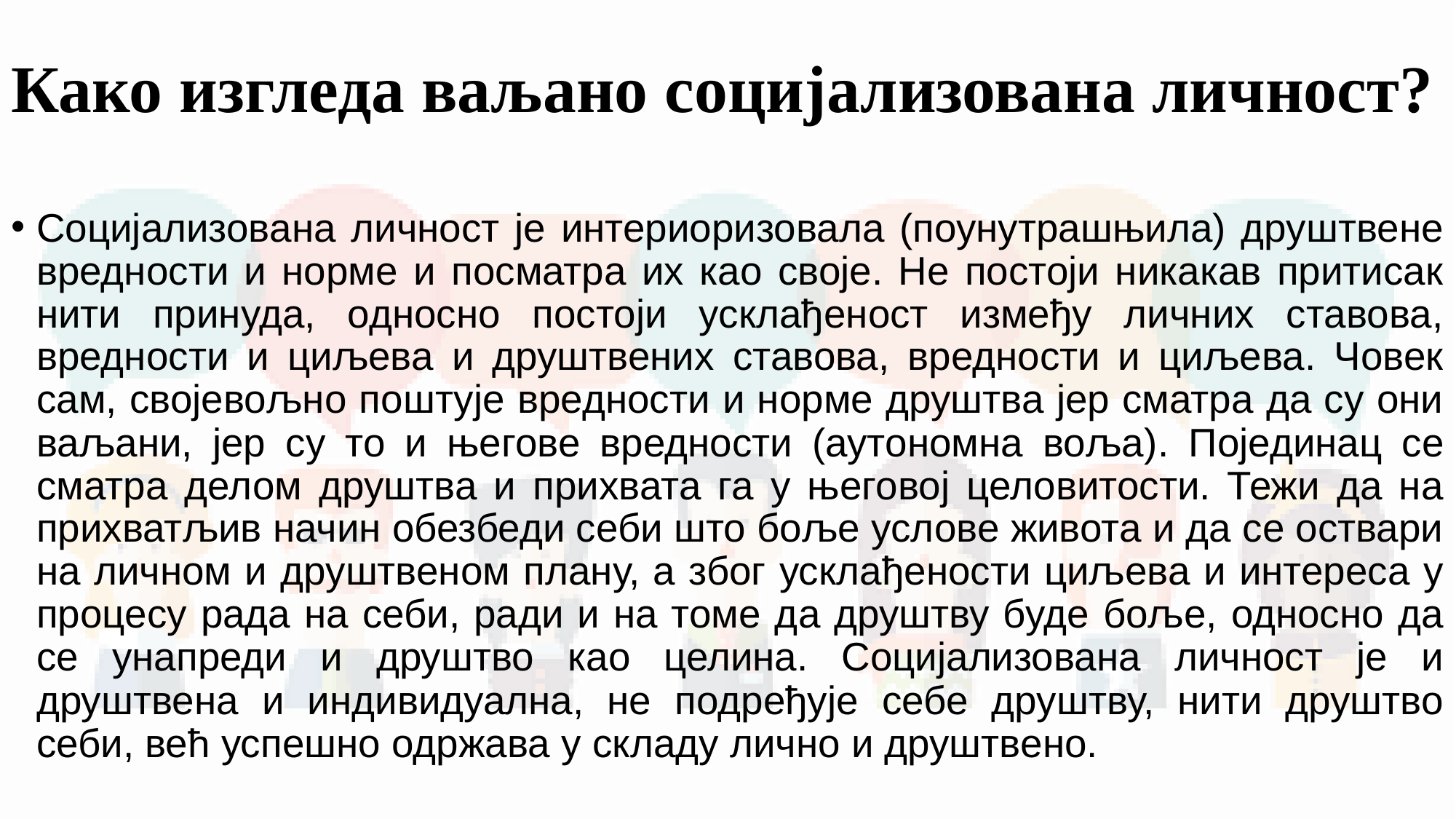

# Како изгледа ваљано социјализована личност?
Социјализована личност је интериоризовала (поунутрашњила) друштвене вредности и норме и посматра их као своје. Не постоји никакав притисак нити принуда, односно постоји усклађеност између личних ставова, вредности и циљева и друштвених ставова, вредности и циљева. Човек сам, својевољно поштује вредности и норме друштва јер сматра да су они ваљани, јер су то и његове вредности (аутономна воља). Појединац се сматра делом друштва и прихвата га у његовој целовитости. Тежи да на прихватљив начин обезбеди себи што боље услове живота и да се оствари на личном и друштвеном плану, а због усклађености циљева и интереса у процесу рада на себи, ради и на томе да друштву буде боље, односно да се унапреди и друштво као целина. Социјализована личност је и друштвена и индивидуална, не подређује себе друштву, нити друштво себи, већ успешно одржава у складу лично и друштвено.